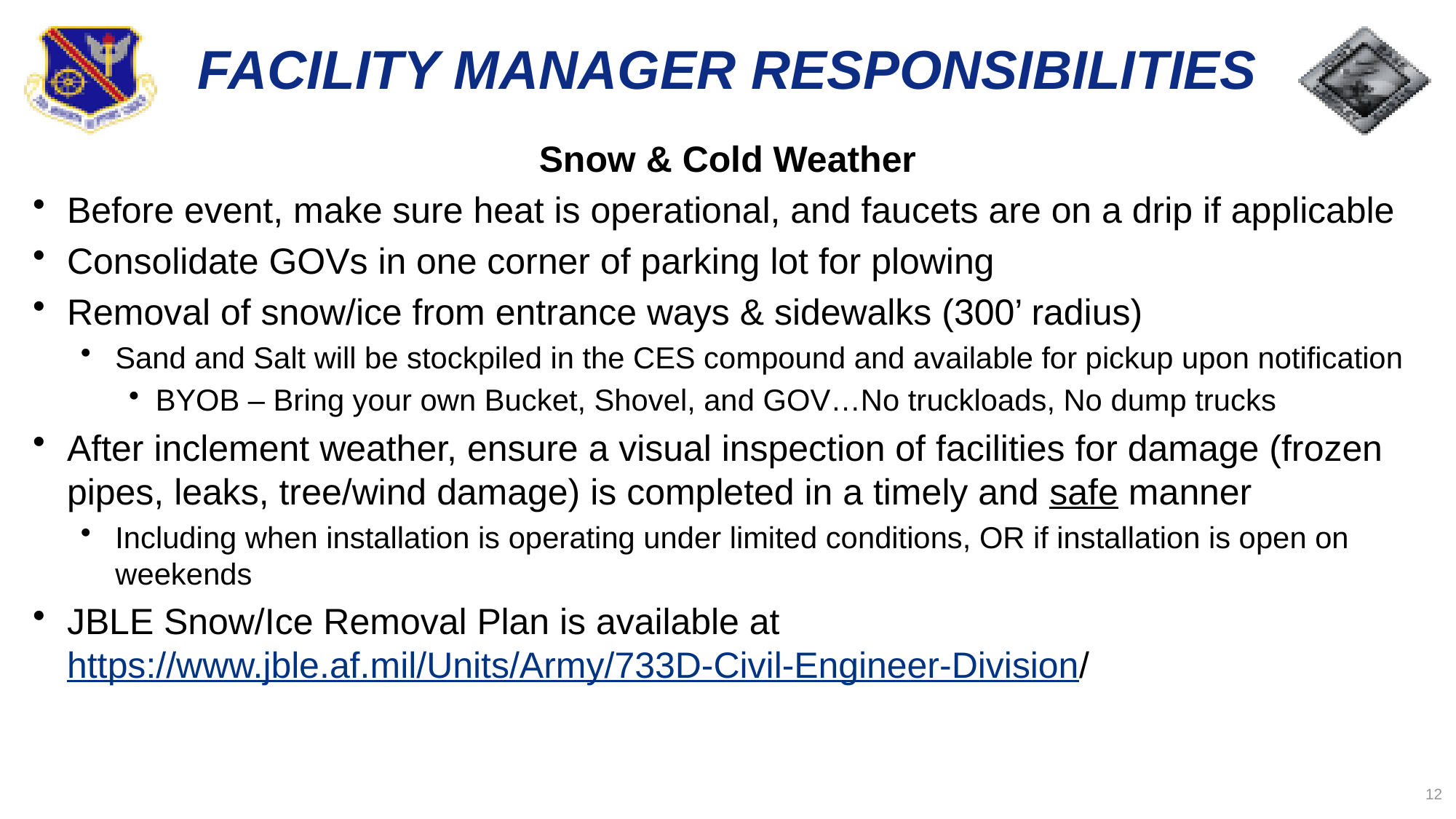

# FACILITY MANAGER RESPONSIBILITIES
Snow & Cold Weather
Before event, make sure heat is operational, and faucets are on a drip if applicable
Consolidate GOVs in one corner of parking lot for plowing
Removal of snow/ice from entrance ways & sidewalks (300’ radius)
Sand and Salt will be stockpiled in the CES compound and available for pickup upon notification
BYOB – Bring your own Bucket, Shovel, and GOV…No truckloads, No dump trucks
After inclement weather, ensure a visual inspection of facilities for damage (frozen pipes, leaks, tree/wind damage) is completed in a timely and safe manner
Including when installation is operating under limited conditions, OR if installation is open on weekends
JBLE Snow/Ice Removal Plan is available at https://www.jble.af.mil/Units/Army/733D-Civil-Engineer-Division/

12